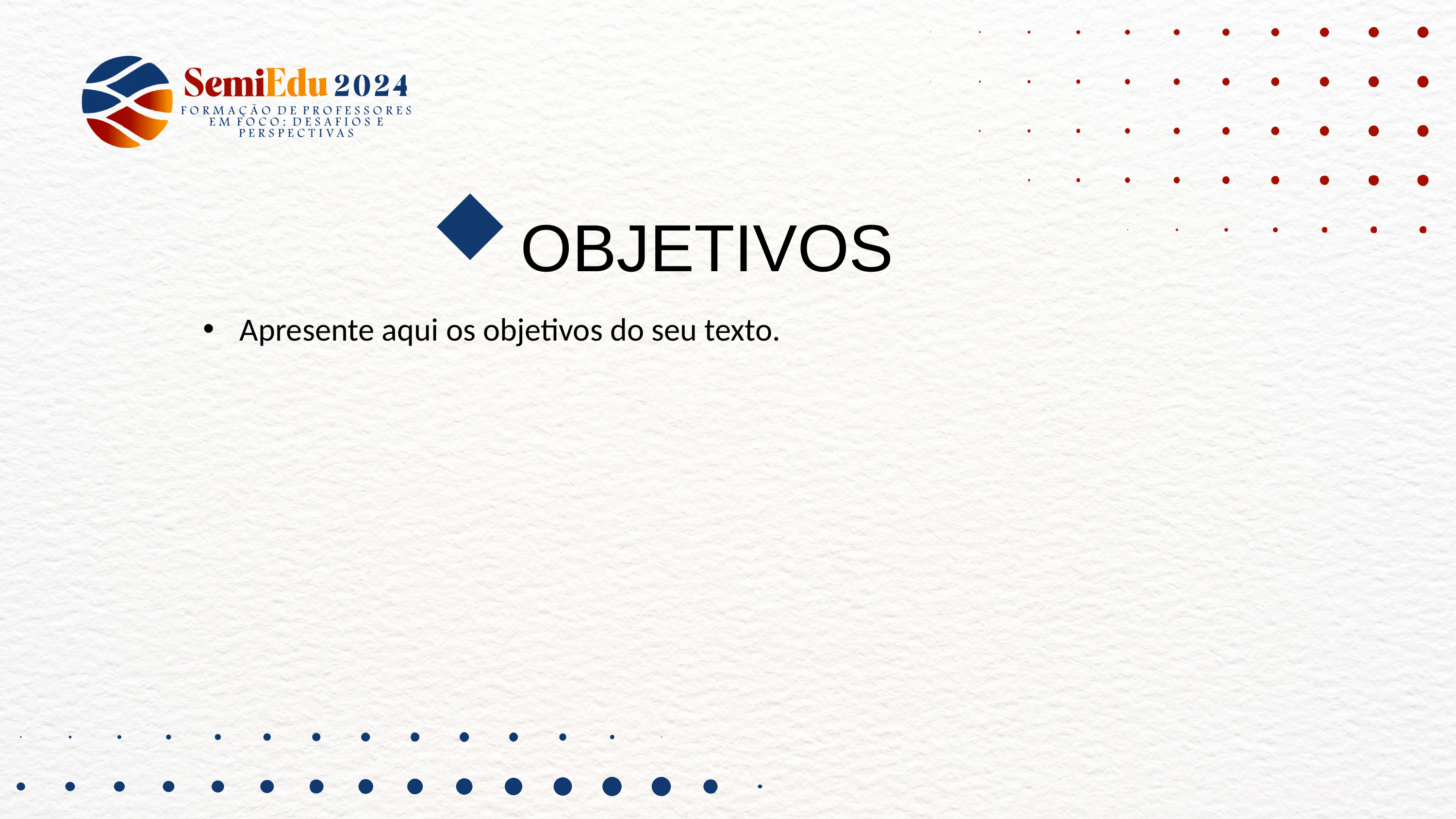

OBJETIVOS
Apresente aqui os objetivos do seu texto.